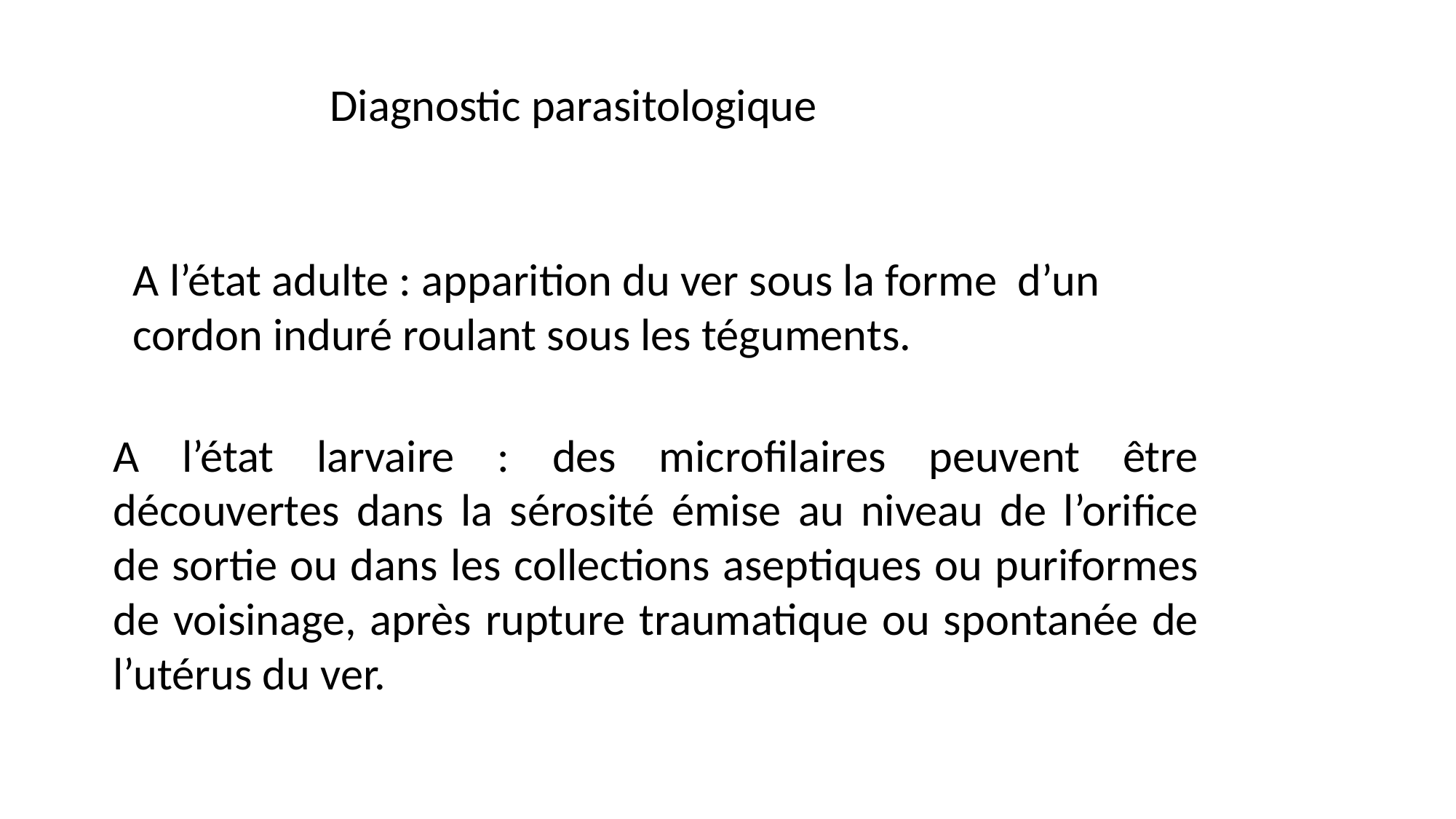

Diagnostic parasitologique
A l’état adulte : apparition du ver sous la forme  d’un cordon induré roulant sous les téguments.
A l’état larvaire : des microfilaires peuvent être découvertes dans la sérosité émise au niveau de l’orifice de sortie ou dans les collections aseptiques ou puriformes de voisinage, après rupture traumatique ou spontanée de l’utérus du ver.